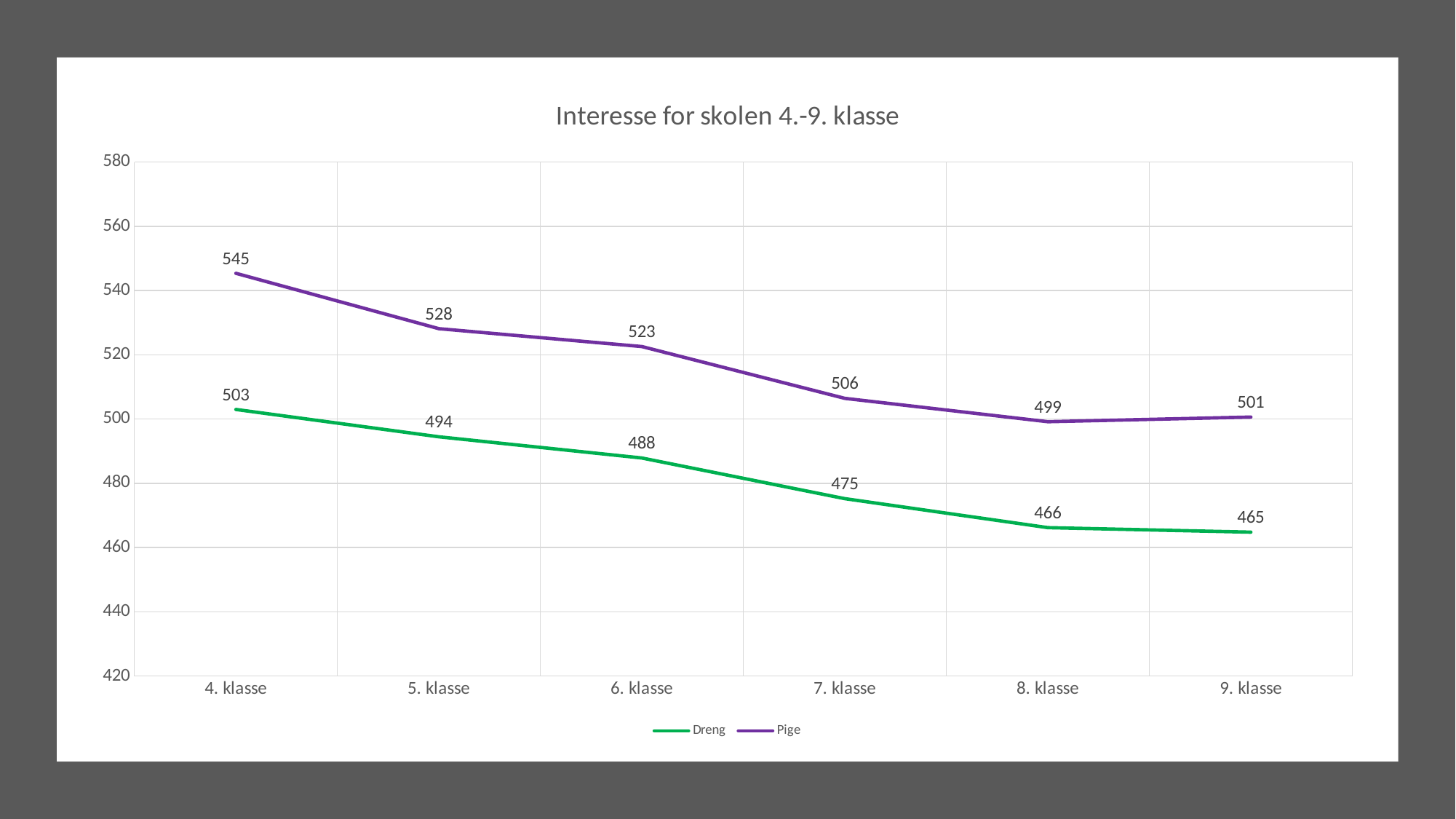

### Chart: Interesse for skolen 4.-9. klasse

| Category | Dreng  | Pige |
|---|---|---|
| 4. klasse | 502.97039735578693 | 545.3669821095522 |
| 5. klasse | 494.4629760357096 | 528.1300106294849 |
| 6. klasse | 487.8570050146206 | 522.5664723406472 |
| 7. klasse | 475.20176653764577 | 506.4420018274857 |
| 8. klasse | 466.1771175388613 | 499.153356344387 |
| 9. klasse | 464.77857323843546 | 500.60812197817984 |